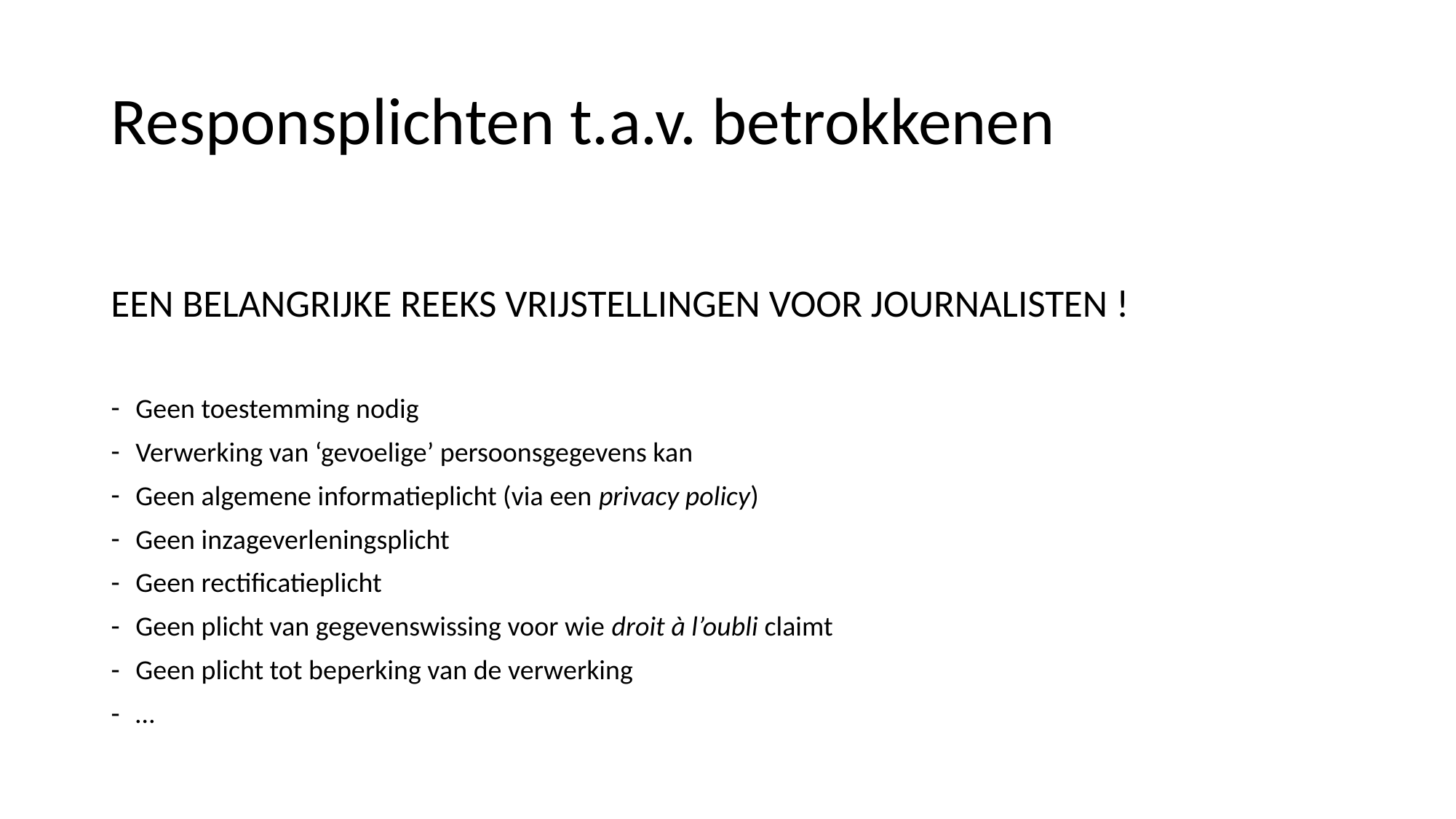

# Responsplichten t.a.v. betrokkenen

EEN BELANGRIJKE REEKS VRIJSTELLINGEN VOOR JOURNALISTEN !

Geen toestemming nodig
Verwerking van ‘gevoelige’ persoonsgegevens kan
Geen algemene informatieplicht (via een privacy policy)
Geen inzageverleningsplicht
Geen rectificatieplicht
Geen plicht van gegevenswissing voor wie droit à l’oubli claimt
Geen plicht tot beperking van de verwerking
…